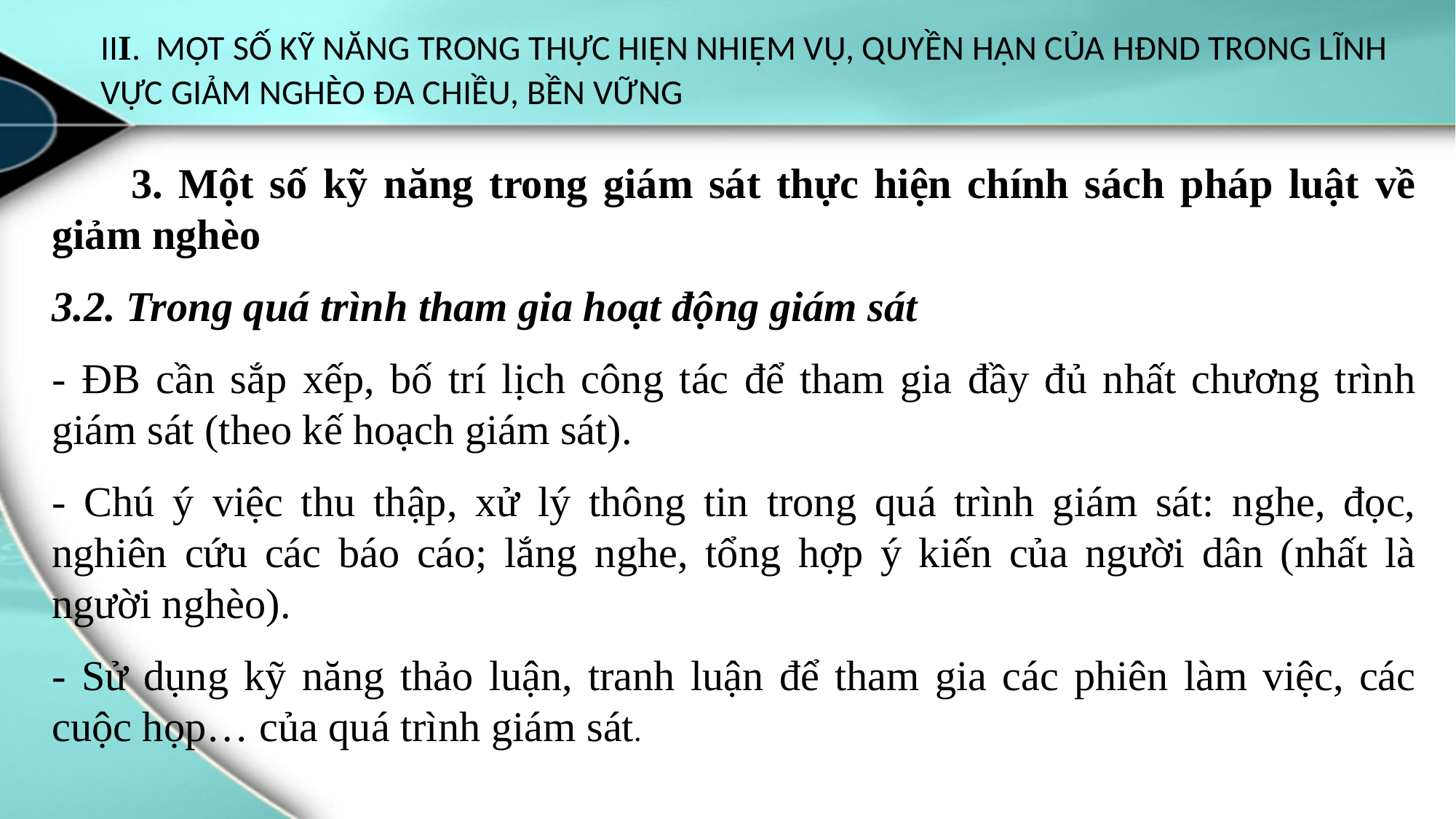

# III.  MỘT SỐ KỸ NĂNG TRONG THỰC HIỆN NHIỆM VỤ, QUYỀN HẠN CỦA HĐND TRONG LĨNH VỰC GIẢM NGHÈO ĐA CHIỀU, BỀN VỮNG
     3. Một số kỹ năng trong giám sát thực hiện chính sách pháp luật về giảm nghèo
3.2. Trong quá trình tham gia hoạt động giám sát
- ĐB cần sắp xếp, bố trí lịch công tác để tham gia đầy đủ nhất chương trình giám sát (theo kế hoạch giám sát).
- Chú ý việc thu thập, xử lý thông tin trong quá trình giám sát: nghe, đọc, nghiên cứu các báo cáo; lắng nghe, tổng hợp ý kiến của người dân (nhất là người nghèo).
- Sử dụng kỹ năng thảo luận, tranh luận để tham gia các phiên làm việc, các cuộc họp… của quá trình giám sát.